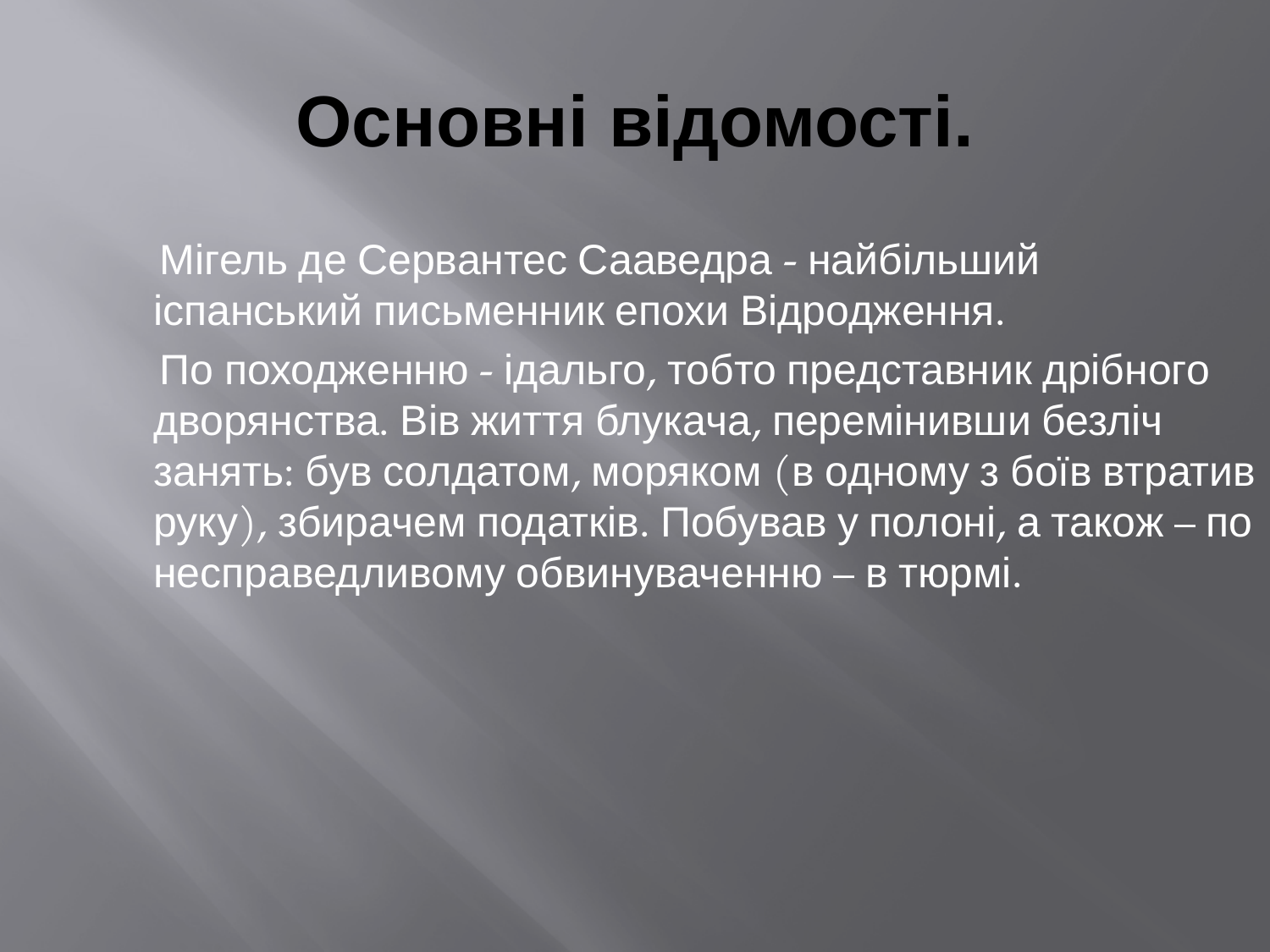

# Основні відомості.
      Мігель де Сервантес Сааведра - найбільший іспанський письменник епохи Відродження.
      По походженню - ідальго, тобто представник дрібного дворянства. Вів життя блукача, перемінивши безліч занять: був солдатом, моряком (в одному з боїв втратив руку), збирачем податків. Побував у полоні, а також – по несправедливому обвинуваченню – в тюрмі.